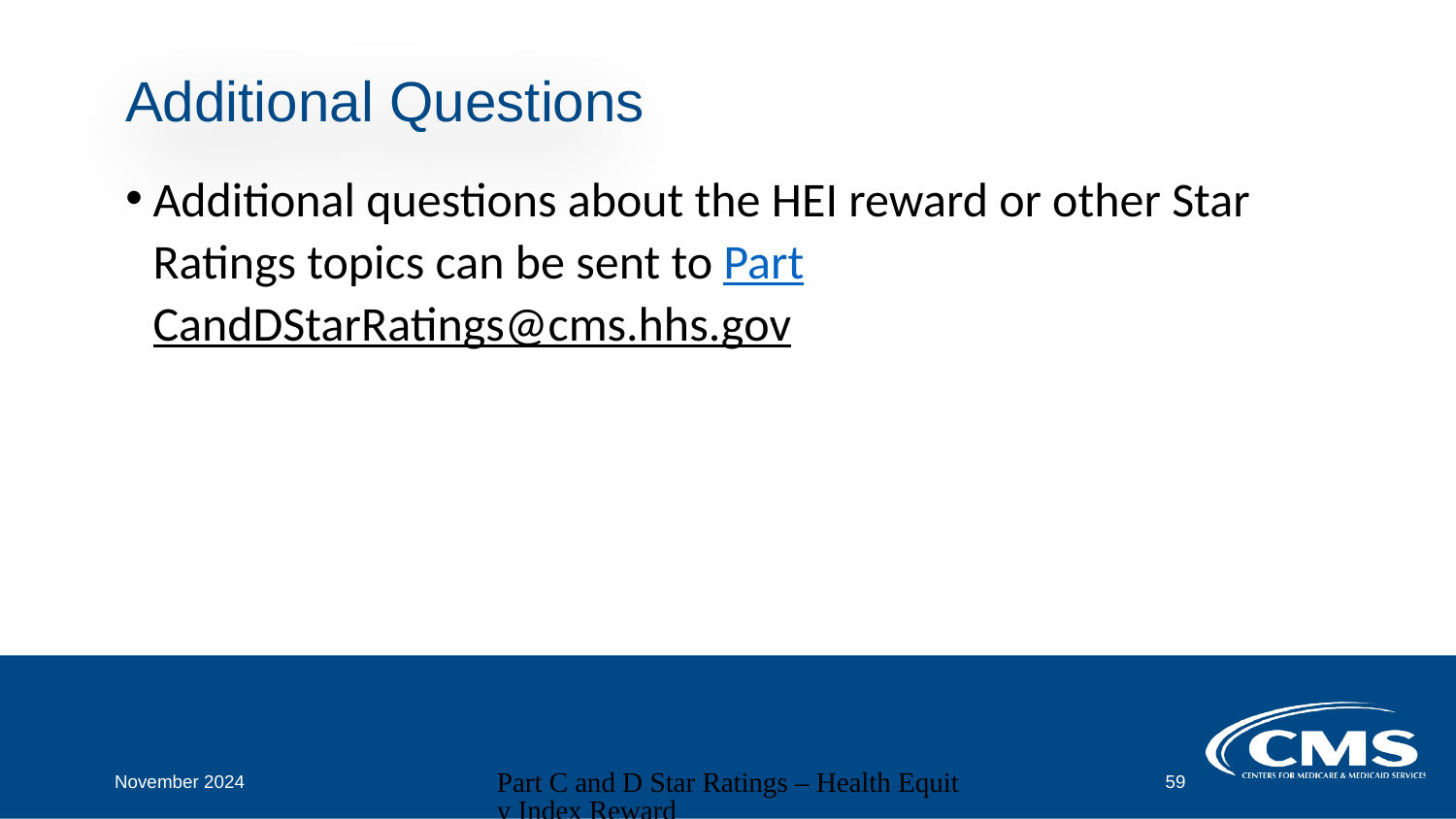

# Additional Questions
Additional questions about the HEI reward or other Star Ratings topics can be sent to PartCandDStarRatings@cms.hhs.gov

November 2024
Part C and D Star Ratings – Health Equity Index Reward
59